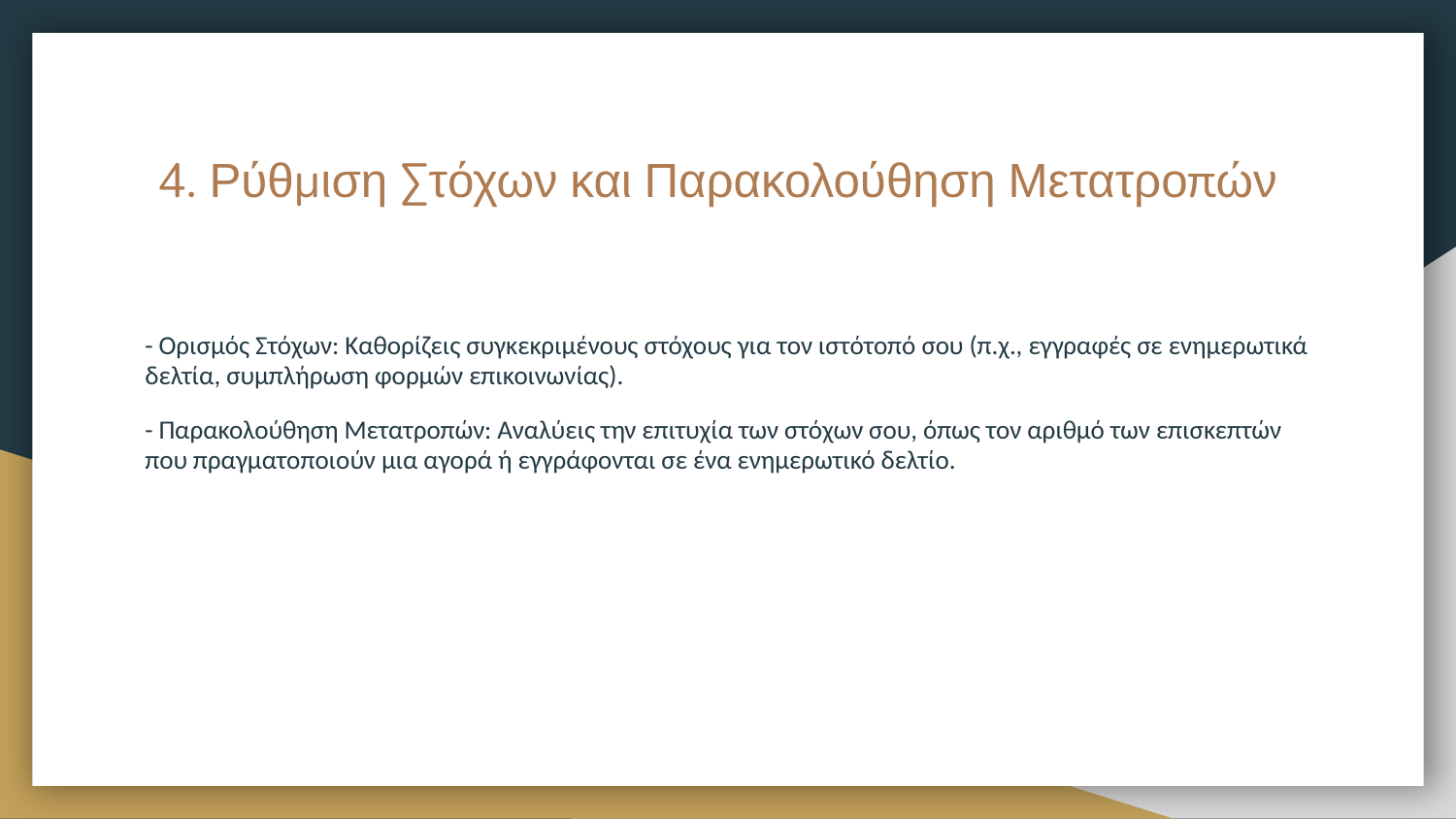

# 4. Ρύθμιση Στόχων και Παρακολούθηση Μετατροπών
- Ορισμός Στόχων: Καθορίζεις συγκεκριμένους στόχους για τον ιστότοπό σου (π.χ., εγγραφές σε ενημερωτικά δελτία, συμπλήρωση φορμών επικοινωνίας).
- Παρακολούθηση Μετατροπών: Αναλύεις την επιτυχία των στόχων σου, όπως τον αριθμό των επισκεπτών που πραγματοποιούν μια αγορά ή εγγράφονται σε ένα ενημερωτικό δελτίο.